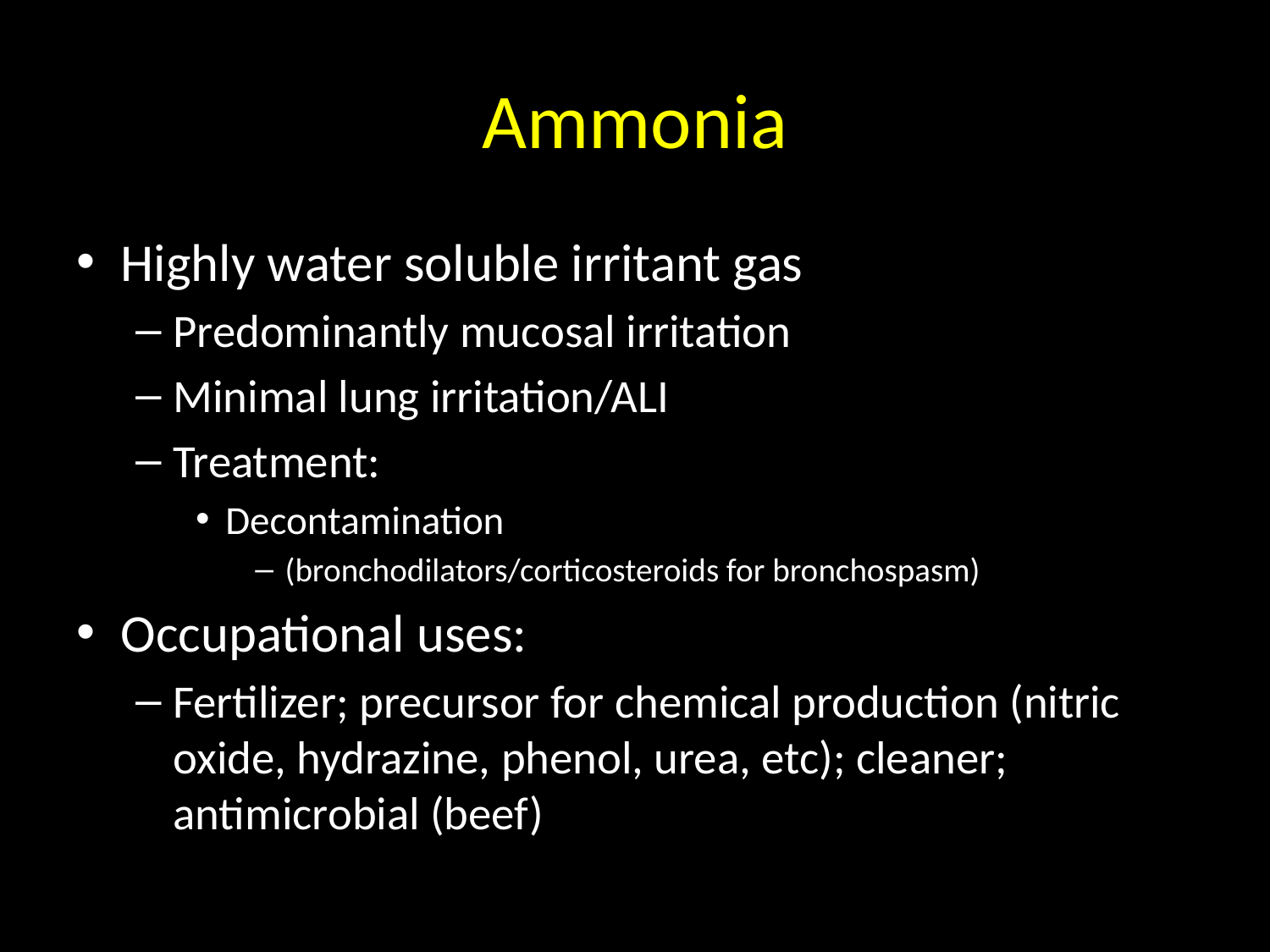

# Ammonia
Highly water soluble irritant gas
Predominantly mucosal irritation
Minimal lung irritation/ALI
Treatment:
Decontamination
(bronchodilators/corticosteroids for bronchospasm)
Occupational uses:
Fertilizer; precursor for chemical production (nitric oxide, hydrazine, phenol, urea, etc); cleaner; antimicrobial (beef)